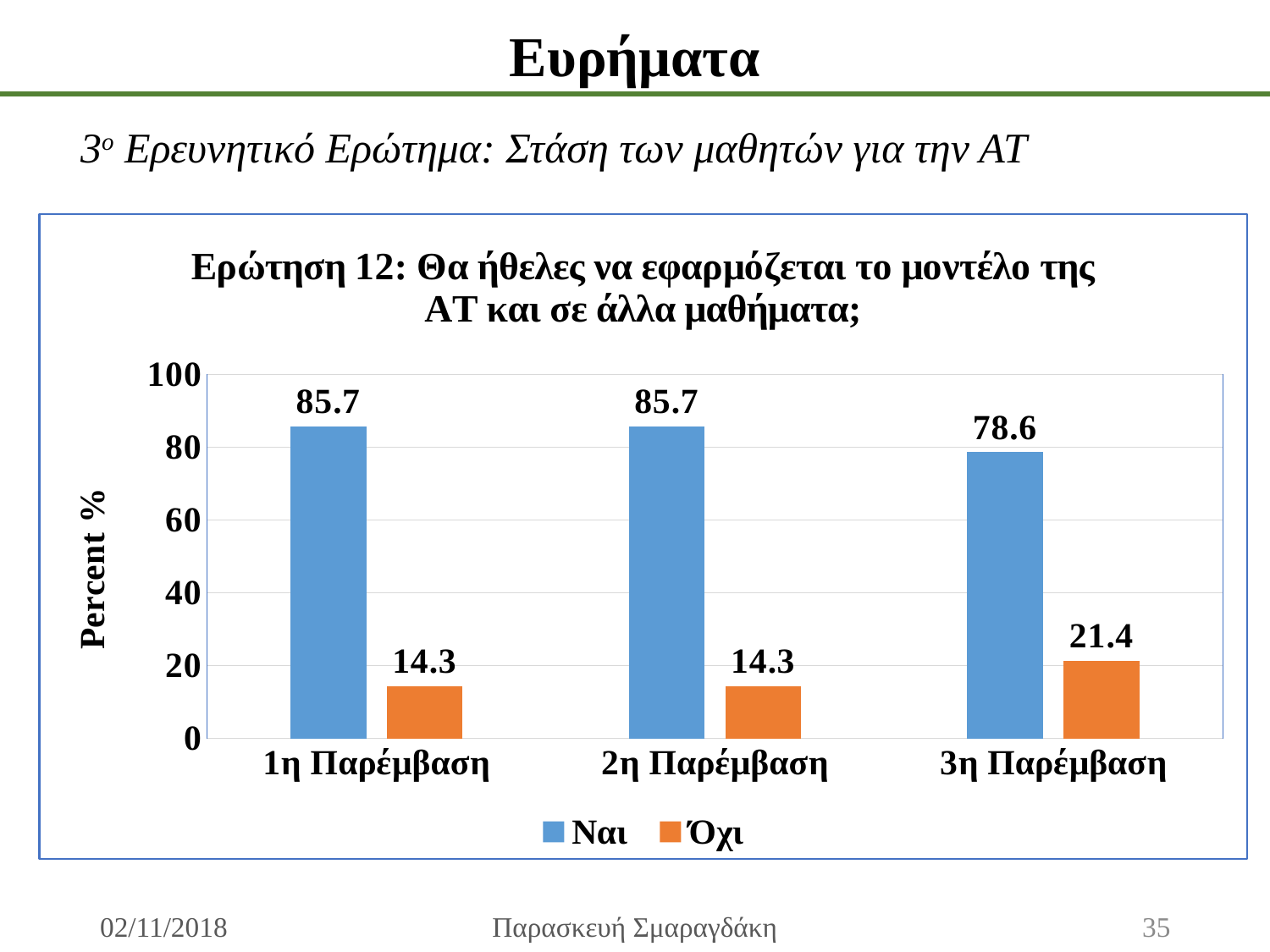

Ευρήματα
3ο Ερευνητικό Ερώτημα: Στάση των μαθητών για την ΑΤ

### Chart: Ερώτηση 12: Θα ήθελες να εφαρμόζεται το μοντέλο της ΑΤ και σε άλλα μαθήματα;

| Category | Ναι  | Όχι |
|---|---|---|
| 1η Παρέμβαση | 85.7 | 14.3 |
| 2η Παρέμβαση | 85.7 | 14.3 |
| 3η Παρέμβαση | 78.6 | 21.4 |
02/11/2018
Παρασκευή Σμαραγδάκη
35